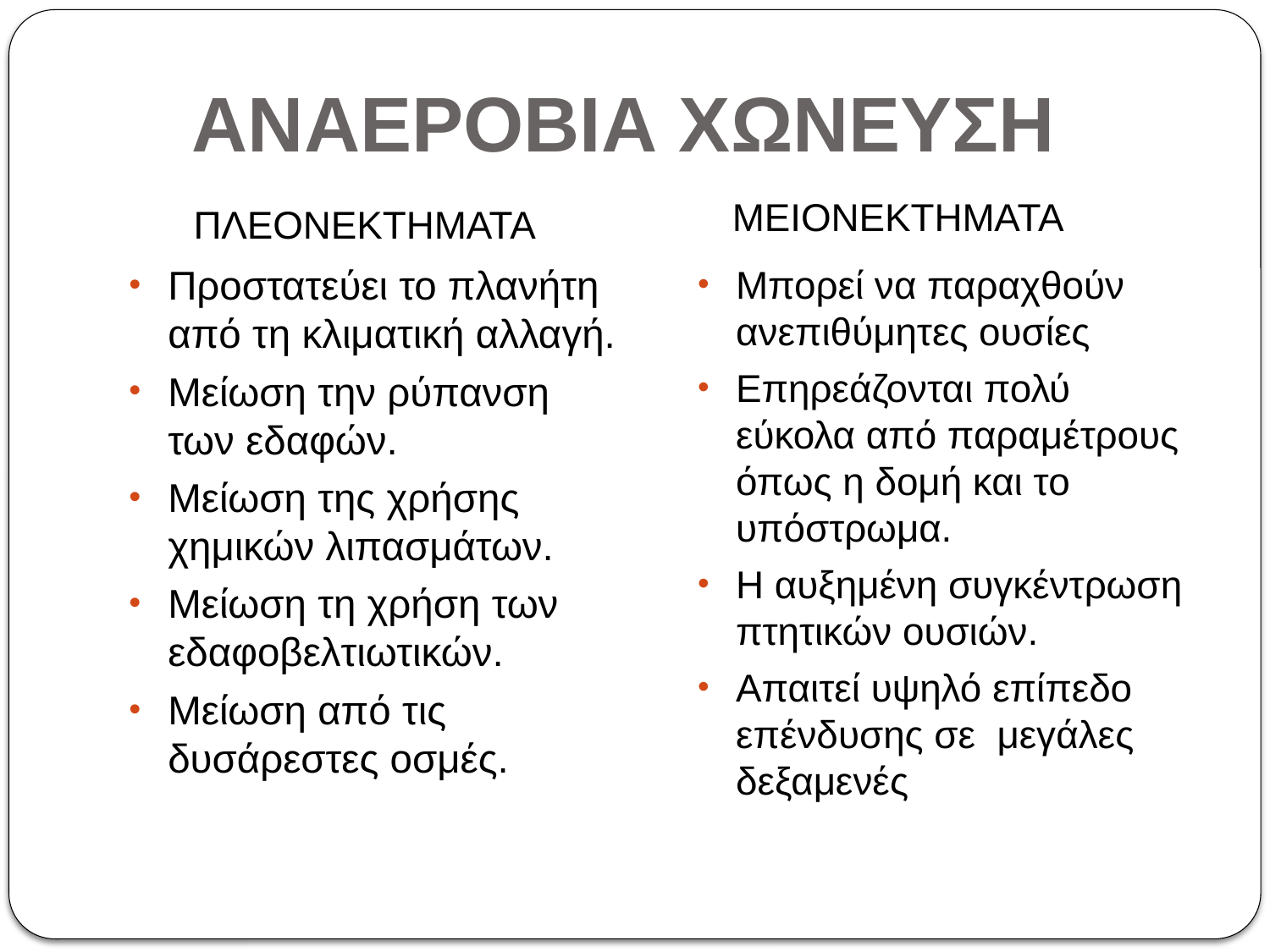

# ΑΝΑΕΡΟΒΙΑ ΧΩΝΕΥΣΗ
         ΠΛΕΟΝΕΚΤΗΜΑΤΑ

ΜΕΙΟΝΕΚΤΗΜΑΤΑ

Προστατεύει το πλανήτη από τη κλιματική αλλαγή.
Μείωση την ρύπανση των εδαφών.
Μείωση της χρήσης χημικών λιπασμάτων.
Μείωση τη χρήση των εδαφοβελτιωτικών.
Μείωση από τις δυσάρεστες οσμές.

Μπορεί να παραχθούν ανεπιθύμητες ουσίες
Επηρεάζονται πολύ εύκολα από παραμέτρους όπως η δομή και το υπόστρωμα.
Η αυξημένη συγκέντρωση πτητικών ουσιών.
Απαιτεί υψηλό επίπεδο επένδυσης σε  μεγάλες δεξαμενές